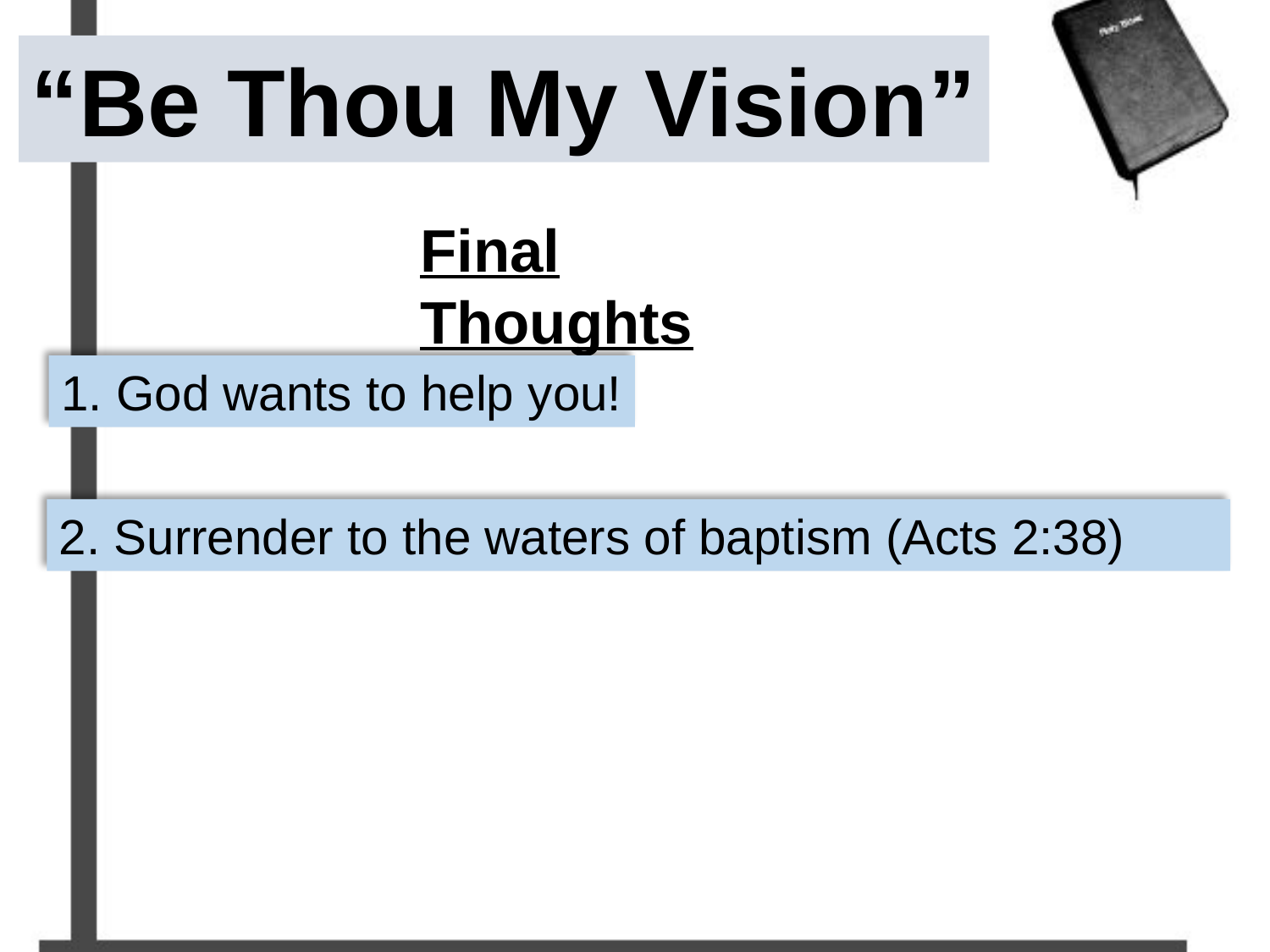

“Be Thou My Vision”
Final Thoughts
1. God wants to help you!
2. Surrender to the waters of baptism (Acts 2:38)